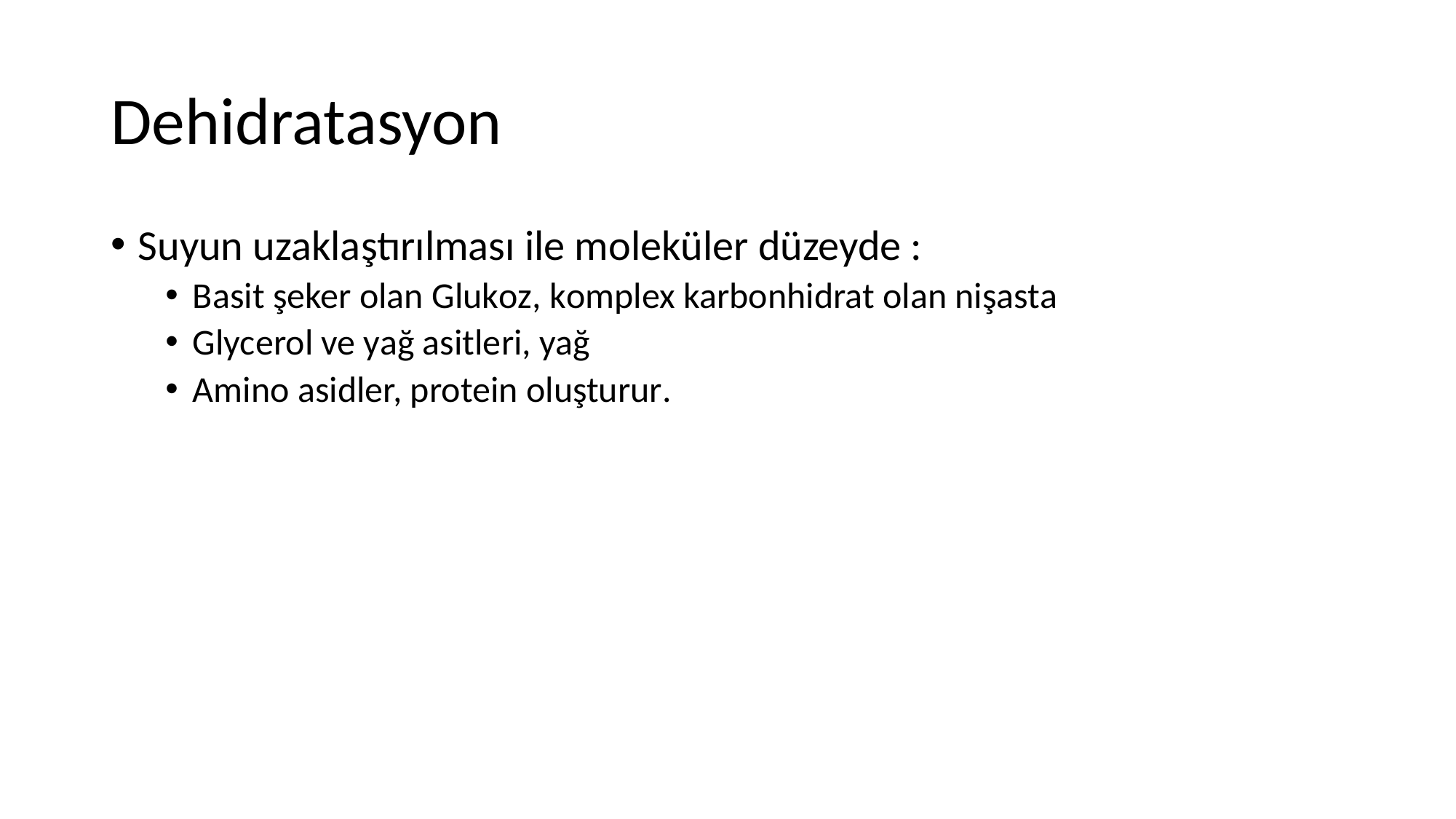

# Dehidratasyon
Suyun uzaklaştırılması ile moleküler düzeyde :
Basit şeker olan Glukoz, komplex karbonhidrat olan nişasta
Glycerol ve yağ asitleri, yağ
Amino asidler, protein oluşturur.